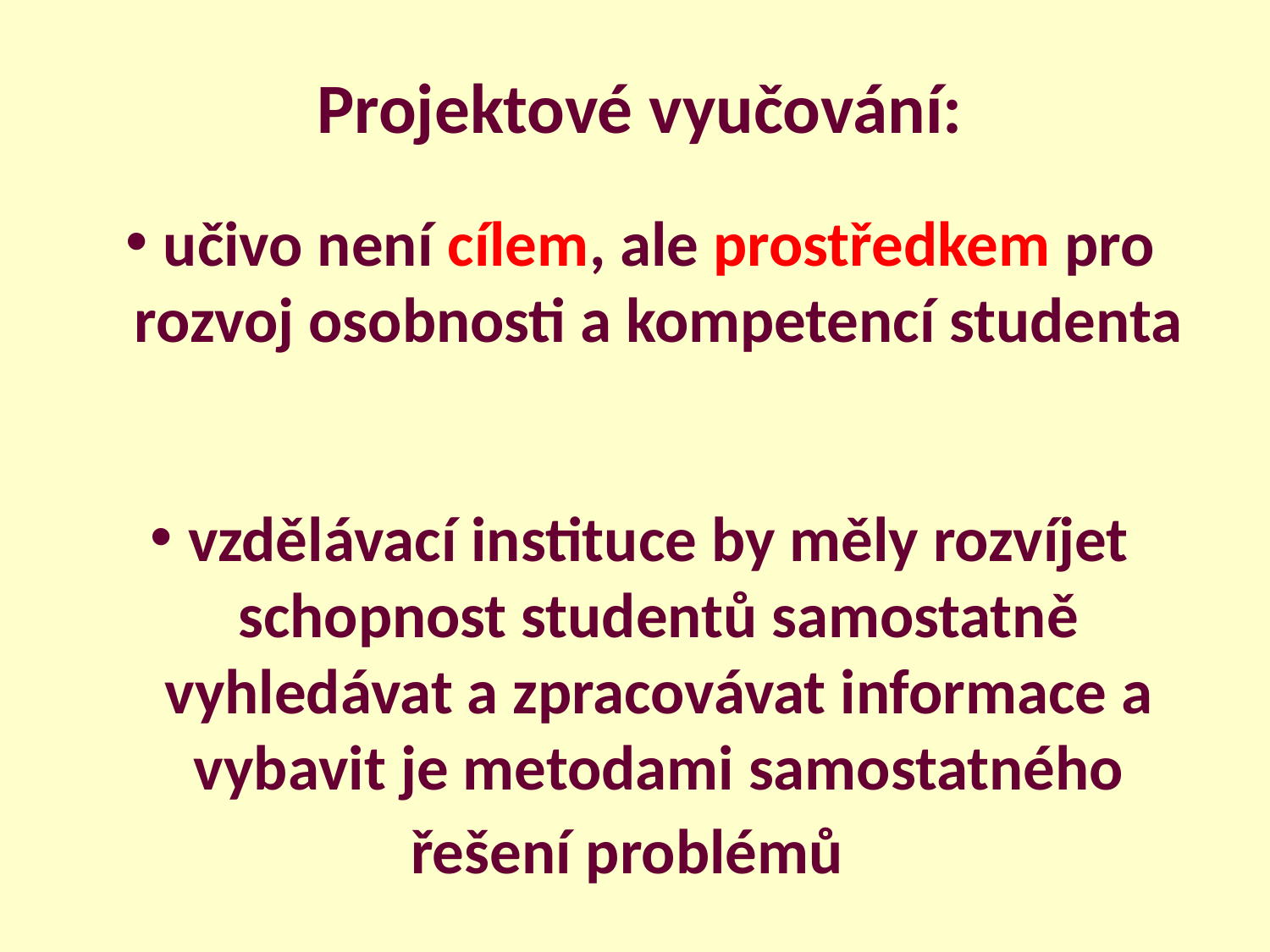

Projektové vyučování:

učivo není cílem, ale prostředkem pro rozvoj osobnosti a kompetencí studenta

vzdělávací instituce by měly rozvíjet schopnost studentů samostatně vyhledávat a zpracovávat informace a vybavit je metodami samostatného řešení problémů